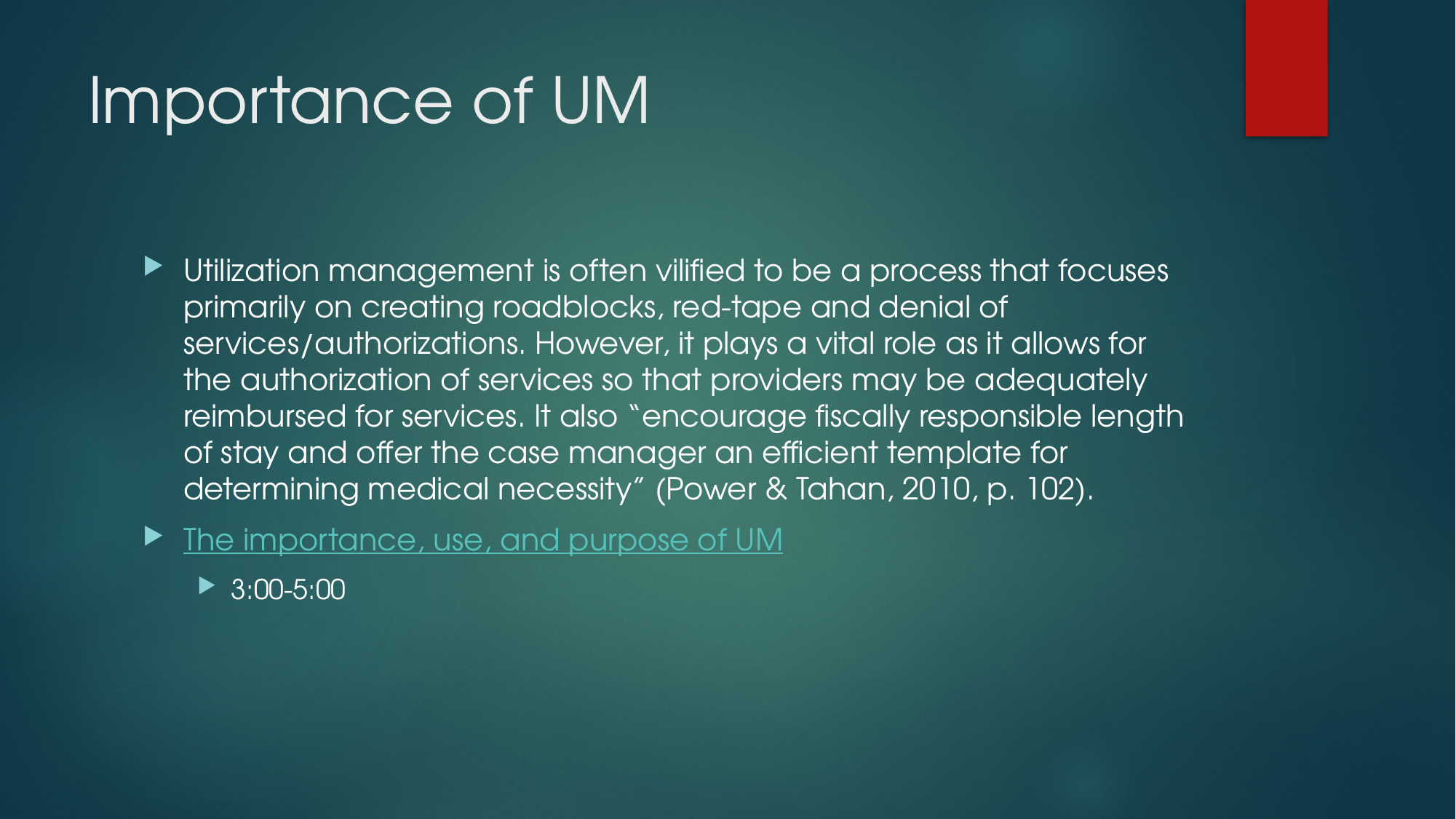

# Importance of UM
Utilization management is often vilified to be a process that focuses primarily on creating roadblocks, red-tape and denial of services/authorizations. However, it plays a vital role as it allows for the authorization of services so that providers may be adequately reimbursed for services. It also “encourage fiscally responsible length of stay and offer the case manager an efficient template for determining medical necessity” (Power & Tahan, 2010, p. 102).
The importance, use, and purpose of UM
3:00-5:00